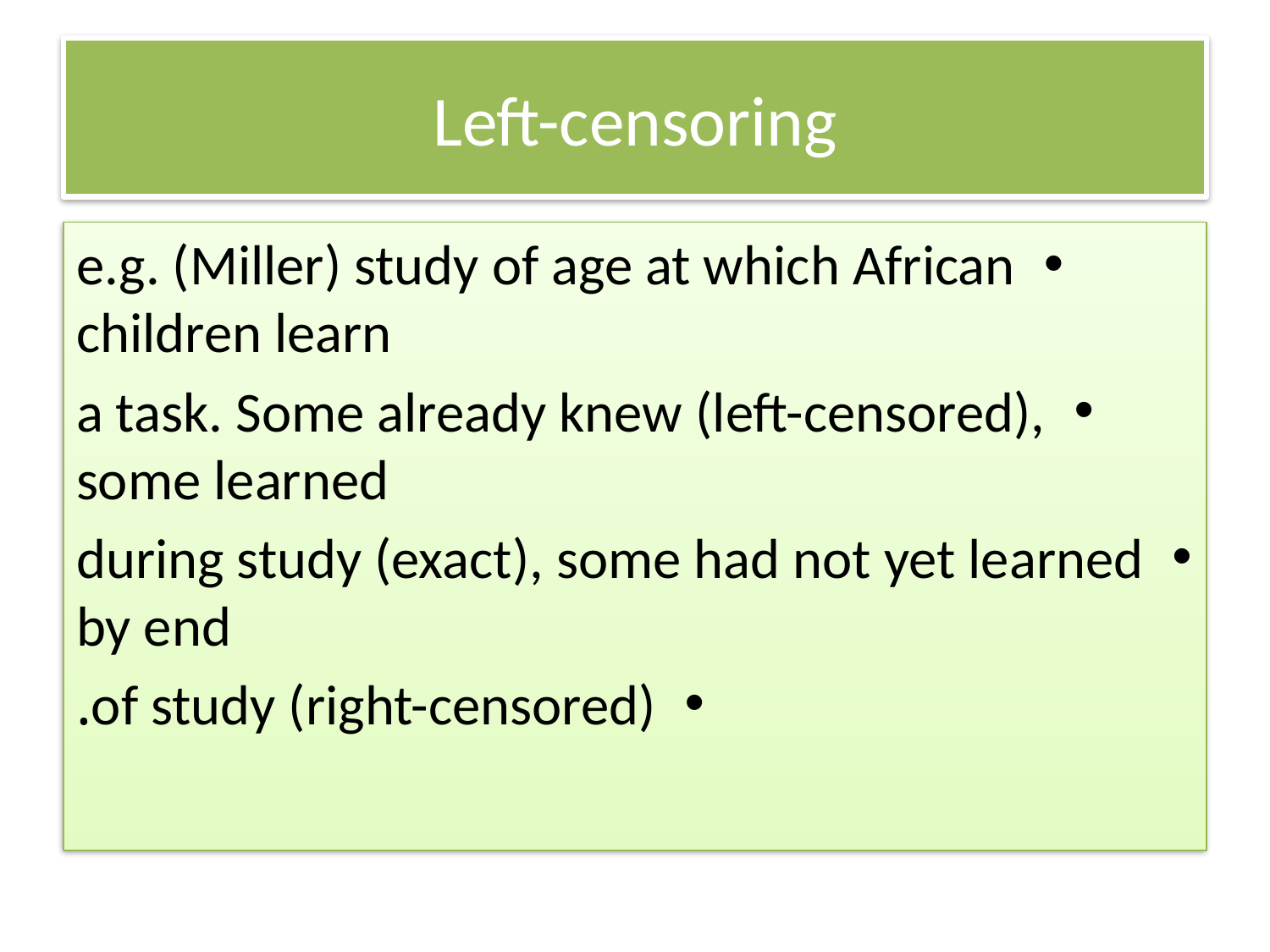

# Left-censoring
e.g. (Miller) study of age at which African children learn
a task. Some already knew (left-censored), some learned
during study (exact), some had not yet learned by end
of study (right-censored).